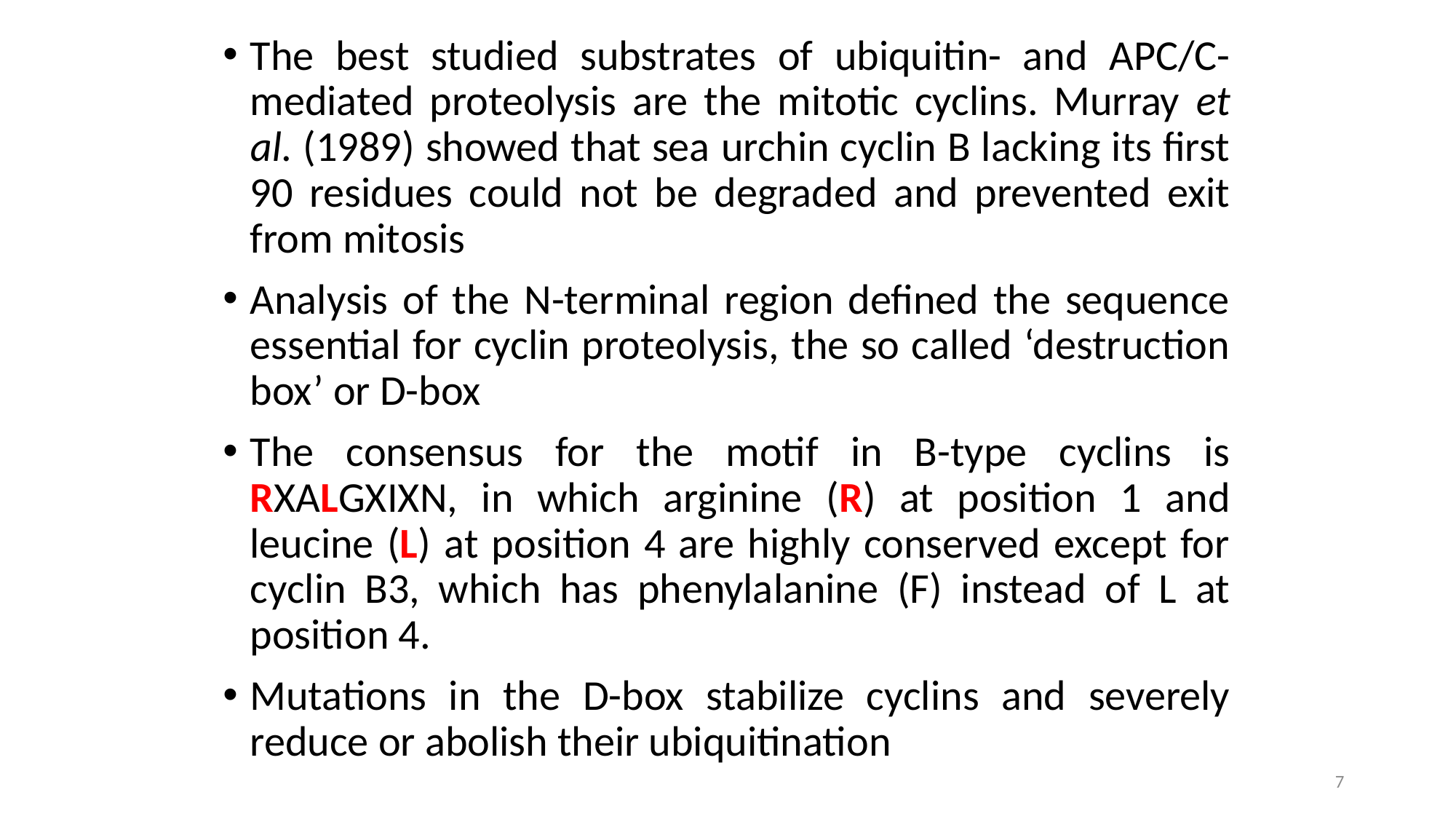

The best studied substrates of ubiquitin- and APC/C- mediated proteolysis are the mitotic cyclins. Murray et al. (1989) showed that sea urchin cyclin B lacking its first 90 residues could not be degraded and prevented exit from mitosis
Analysis of the N-terminal region defined the sequence essential for cyclin proteolysis, the so called ‘destruction box’ or D-box
The consensus for the motif in B-type cyclins is RXALGXIXN, in which arginine (R) at position 1 and leucine (L) at position 4 are highly conserved except for cyclin B3, which has phenylalanine (F) instead of L at position 4.
Mutations in the D-box stabilize cyclins and severely reduce or abolish their ubiquitination

7